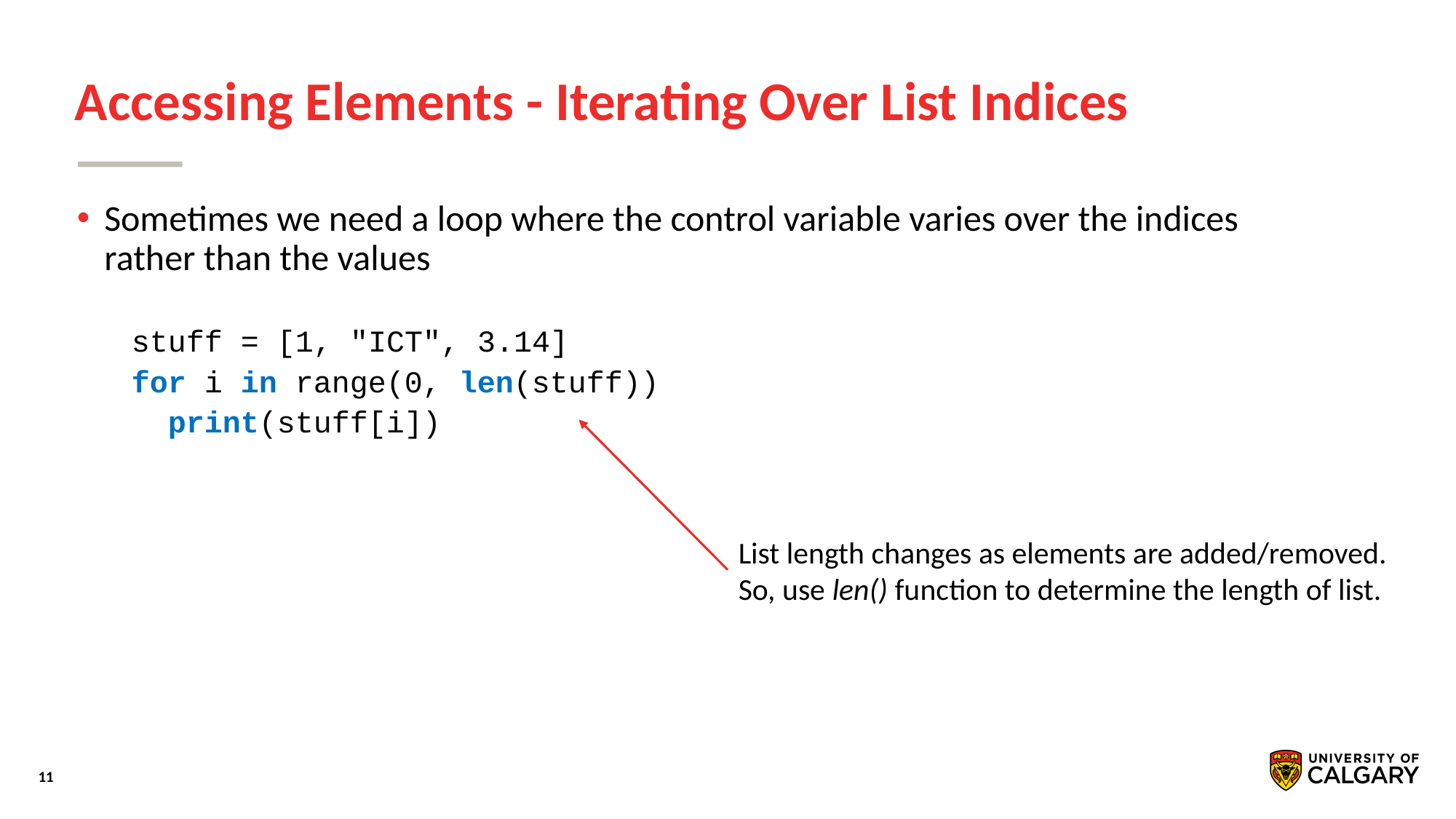

# Accessing Elements - Iterating Over List Indices
Sometimes we need a loop where the control variable varies over the indices rather than the values

stuff = [1, "ICT", 3.14]
for i in range(0, len(stuff))
  print(stuff[i])

List length changes as elements are added/removed.
So, use len() function to determine the length of list.